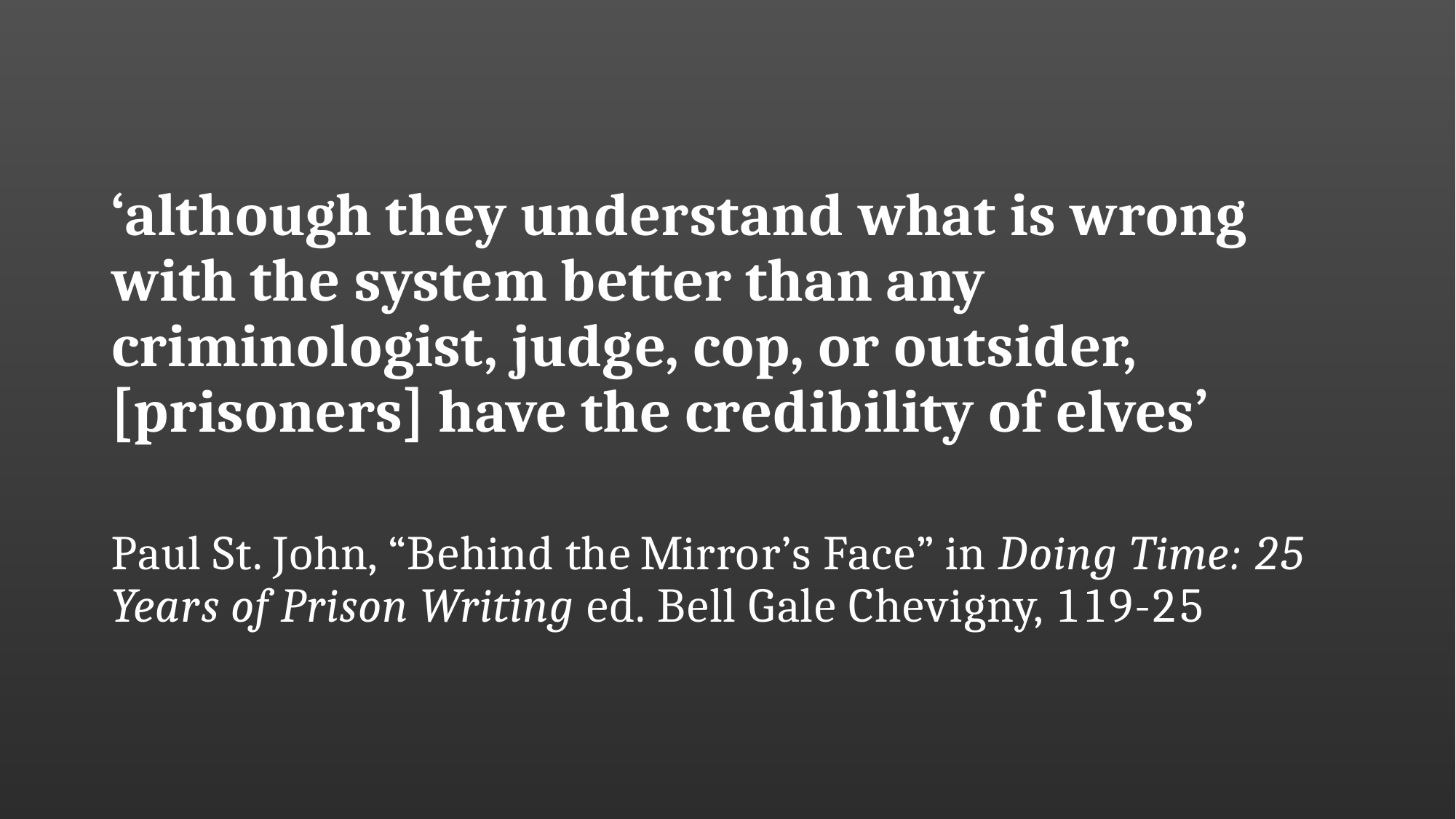

#
‘although they understand what is wrong with the system better than any criminologist, judge, cop, or outsider, [prisoners] have the credibility of elves’

Paul St. John, “Behind the Mirror’s Face” in Doing Time: 25 Years of Prison Writing ed. Bell Gale Chevigny, 119-25